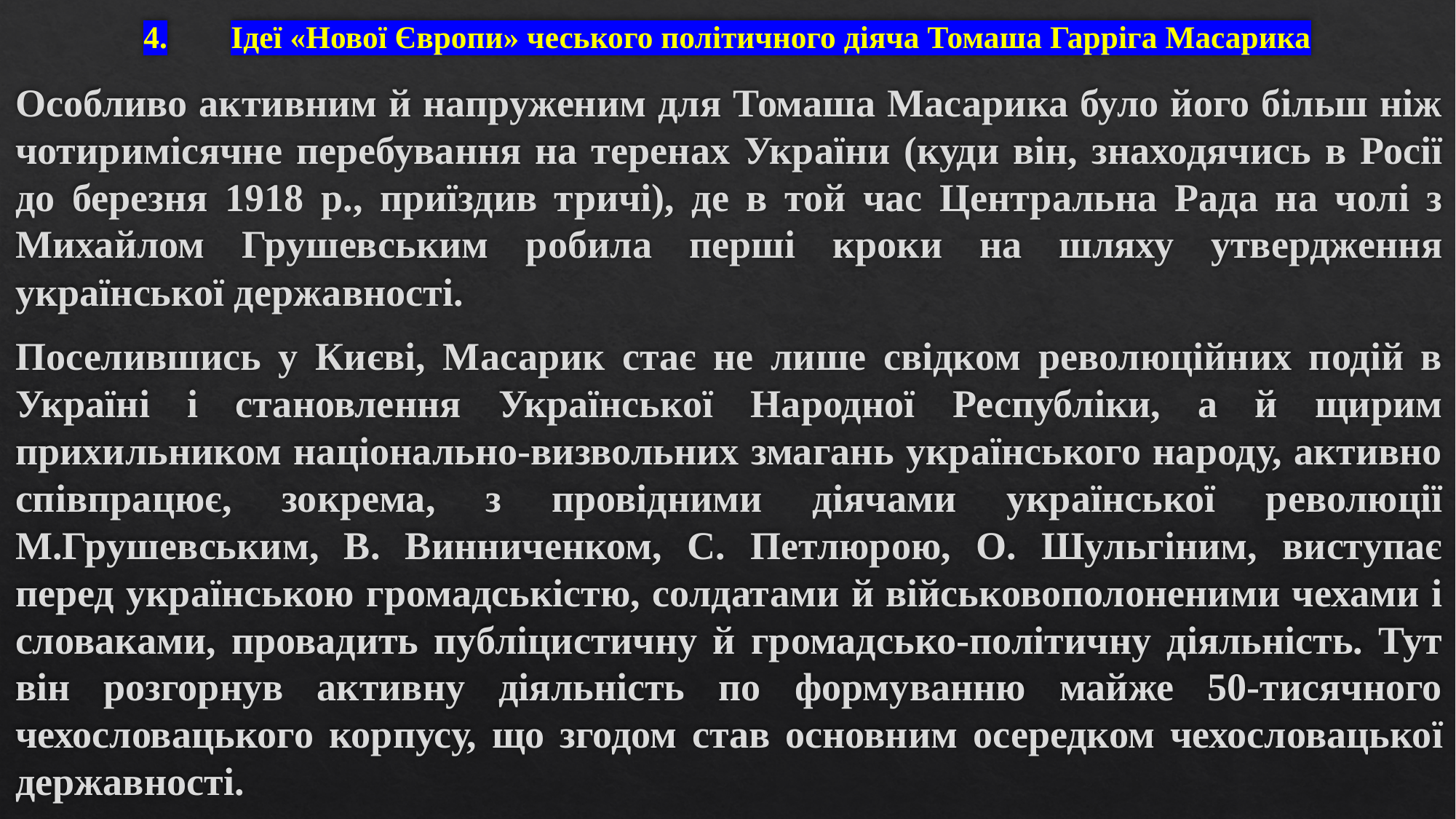

# 4.	Ідеї «Нової Європи» чеського політичного діяча Томаша Гарріга Масарика
Особливо активним й напруженим для Томаша Масарика було його більш ніж чотиримісячне перебування на теренах України (куди він, знаходячись в Росії до березня 1918 р., приїздив тричі), де в той час Центральна Рада на чолі з Михайлом Грушевським робила перші кроки на шляху утвердження української державності.
Поселившись у Києві, Масарик стає не лише свідком революційних подій в Україні і становлення Української Народної Республіки, а й щирим прихильником національно-визвольних змагань українського народу, активно співпрацює, зокрема, з провідними діячами української революції М.Грушевським, В. Винниченком, С. Петлюрою, О. Шульгіним, виступає перед українською громадськістю, солдатами й військовополоненими чехами і словаками, провадить публіцистичну й громадсько-політичну діяльність. Тут він розгорнув активну діяльність по формуванню майже 50-тисячного чехословацького корпусу, що згодом став основним осередком чехословацької державності.